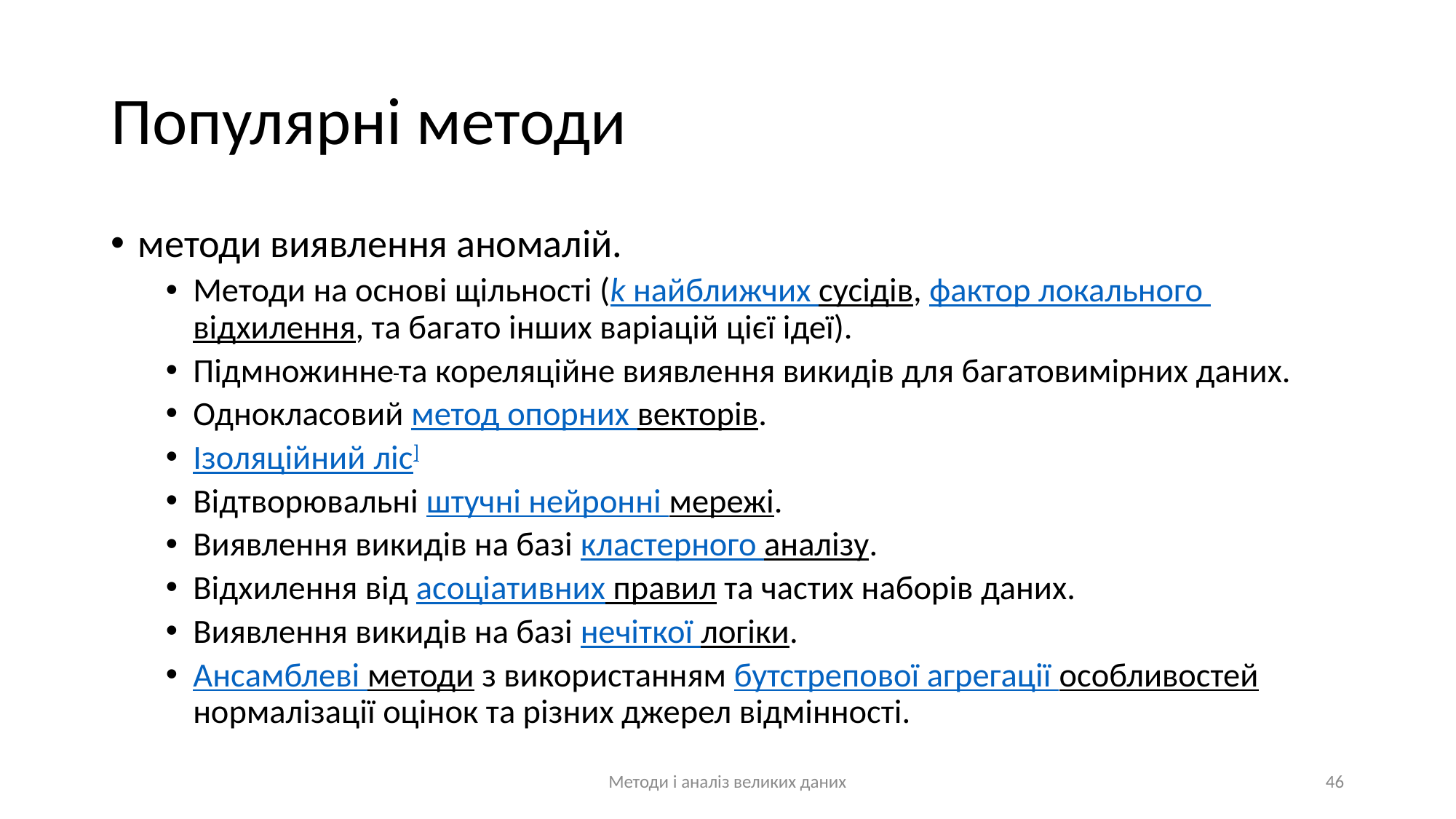

# Популярні методи
методи виявлення аномалій.
Методи на основі щільності (k найближчих сусідів, фактор локального відхилення, та багато інших варіацій цієї ідеї).
Підмножинне та кореляційне виявлення викидів для багатовимірних даних.
Однокласовий метод опорних векторів.
Ізоляційний ліс]
Відтворювальні штучні нейронні мережі.
Виявлення викидів на базі кластерного аналізу.
Відхилення від асоціативних правил та частих наборів даних.
Виявлення викидів на базі нечіткої логіки.
Ансамблеві методи з використанням бутстрепової агрегації особливостей нормалізації оцінок та різних джерел відмінності.

Методи і аналіз великих даних
46